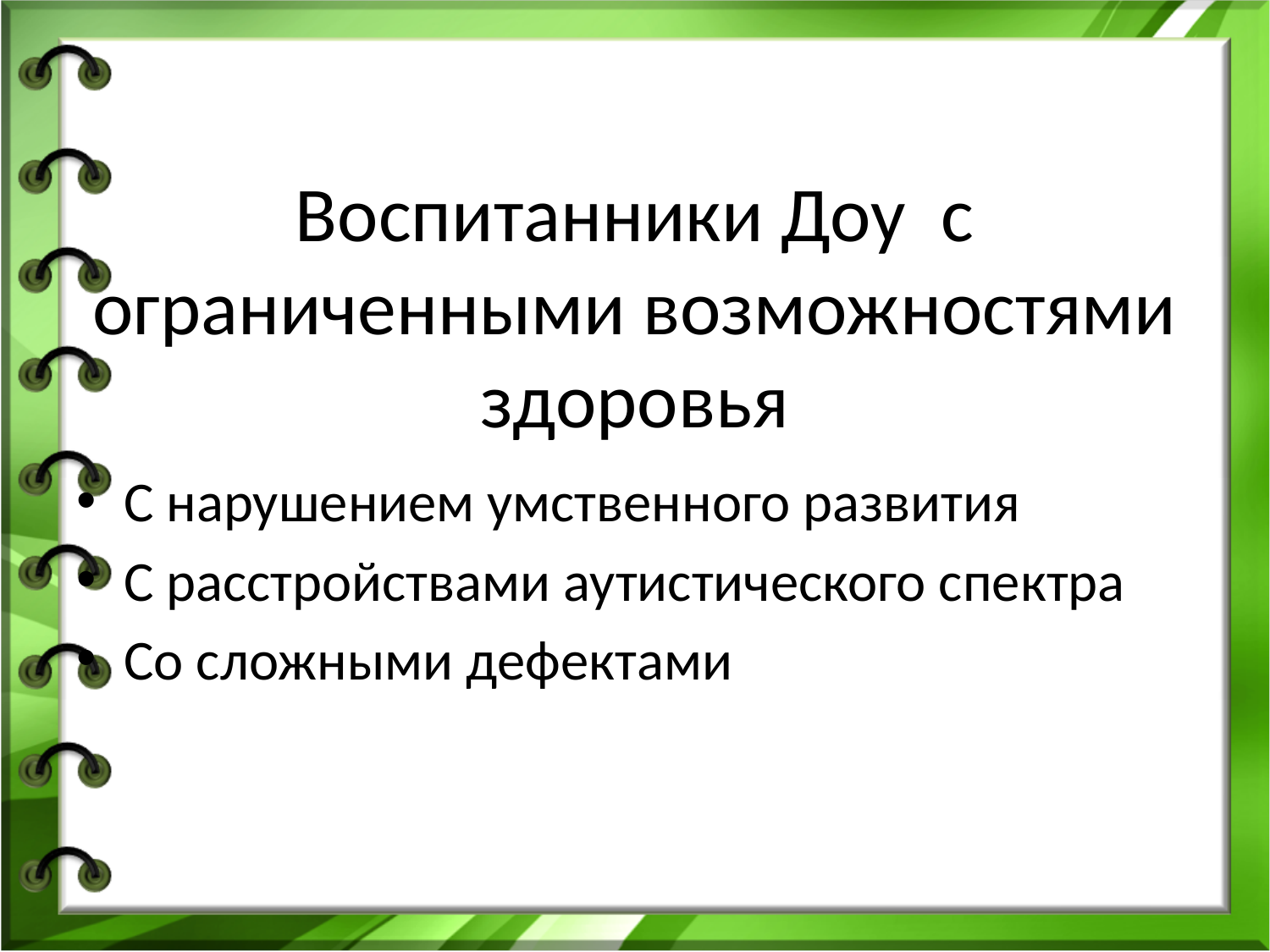

# Воспитанники Доу  с ограниченными возможностями здоровья

С нарушением умственного развития
С расстройствами аутистического спектра
Со сложными дефектами